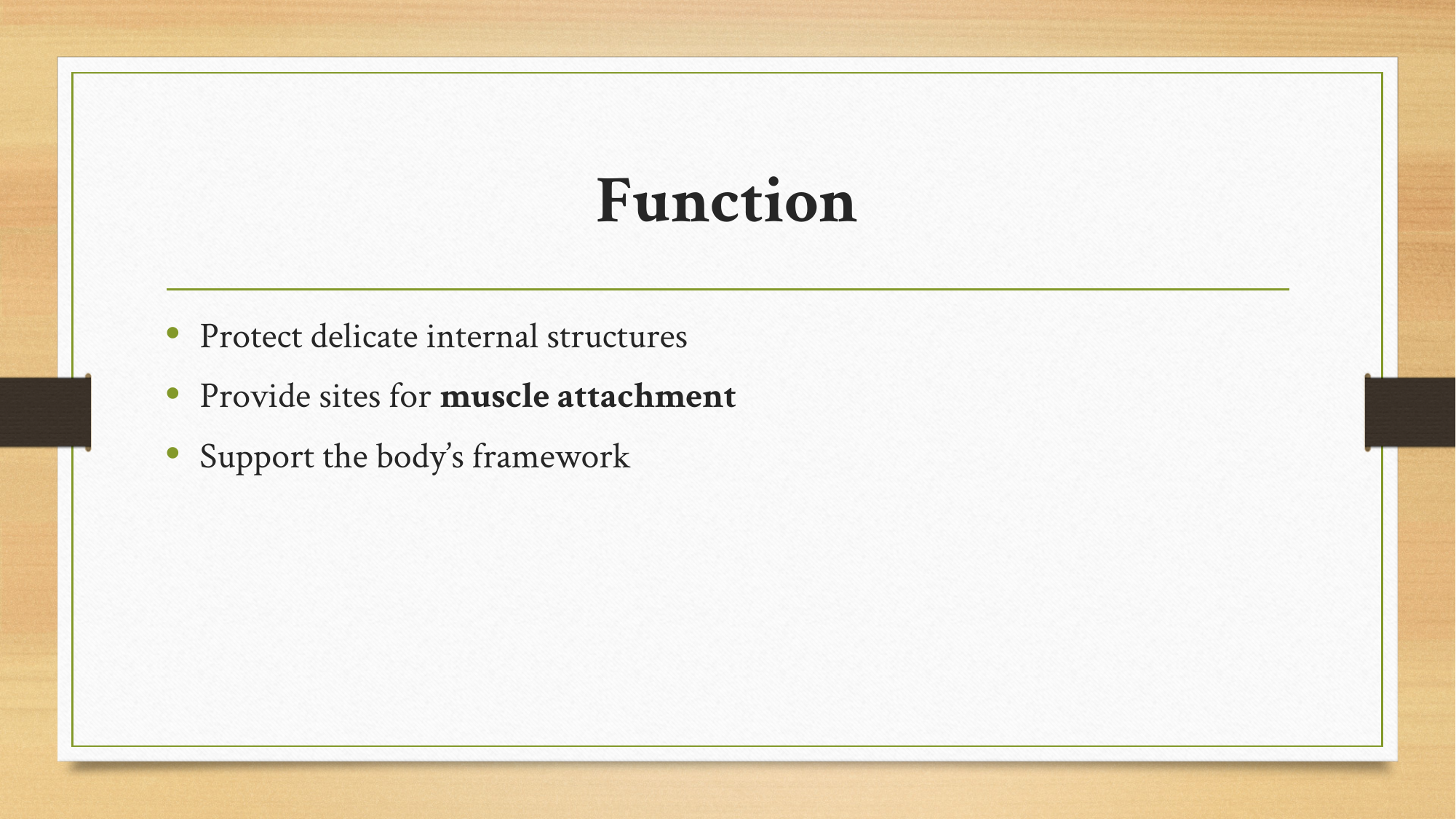

# Function
Protect delicate internal structures
Provide sites for muscle attachment
Support the body’s framework